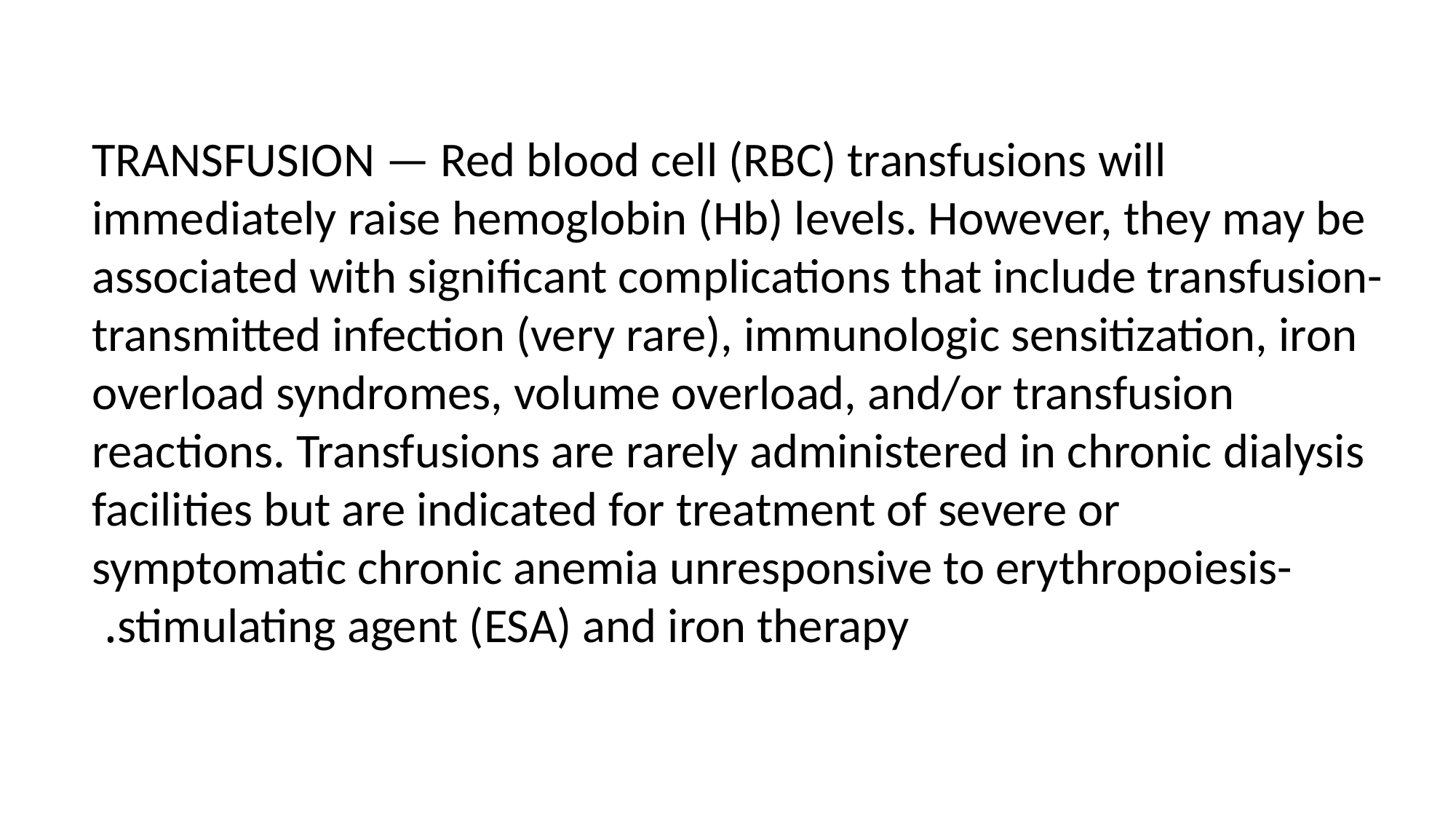

#
TRANSFUSION — Red blood cell (RBC) transfusions will immediately raise hemoglobin (Hb) levels. However, they may be associated with significant complications that include transfusion-transmitted infection (very rare), immunologic sensitization, iron overload syndromes, volume overload, and/or transfusion reactions. Transfusions are rarely administered in chronic dialysis facilities but are indicated for treatment of severe or symptomatic chronic anemia unresponsive to erythropoiesis-stimulating agent (ESA) and iron therapy.